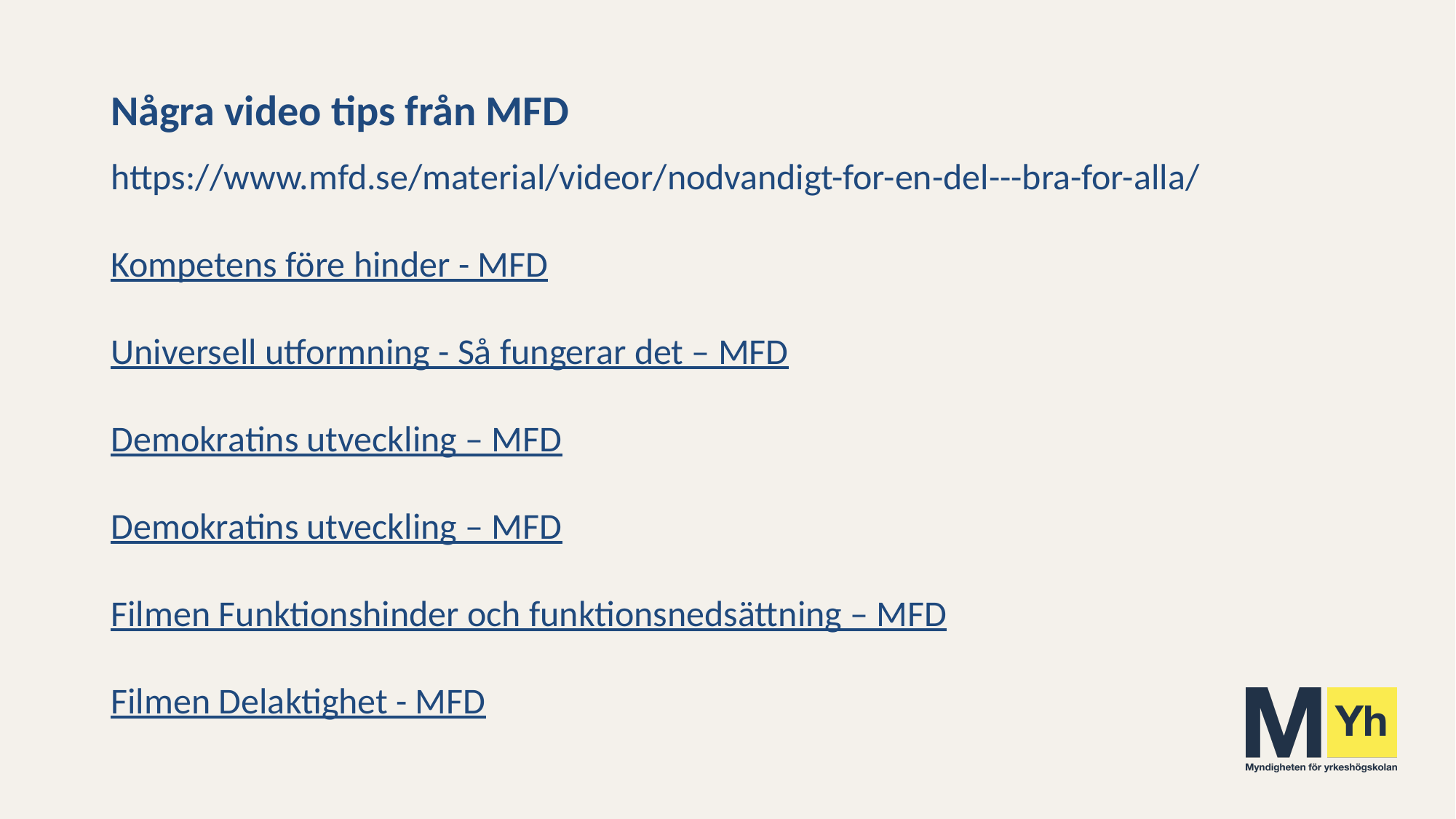

# Några video tips från MFD
https://www.mfd.se/material/videor/nodvandigt-for-en-del---bra-for-alla/
Kompetens före hinder - MFD
Universell utformning - Så fungerar det – MFD
Demokratins utveckling – MFD
Demokratins utveckling – MFD
Filmen Funktionshinder och funktionsnedsättning – MFD
Filmen Delaktighet - MFD